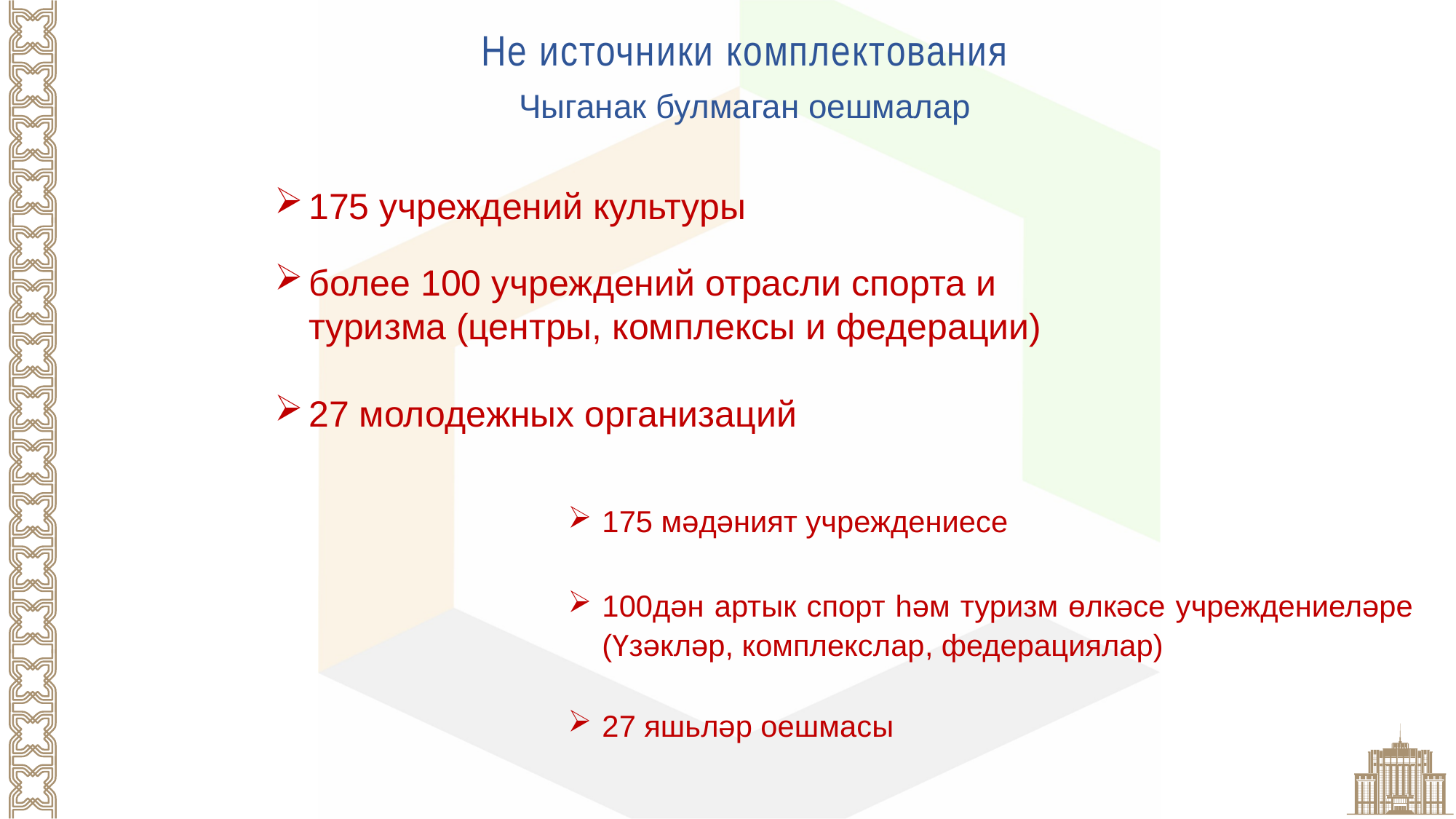

Не источники комплектования
Чыганак булмаган оешмалар
175 учреждений культуры

более 100 учреждений отрасли спорта и туризма (центры, комплексы и федерации)

27 молодежных организаций

175 мәдәният учреждениесе

100дән артык спорт һәм туризм өлкәсе учреждениеләре (Үзәкләр, комплекслар, федерациялар)

27 яшьләр оешмасы